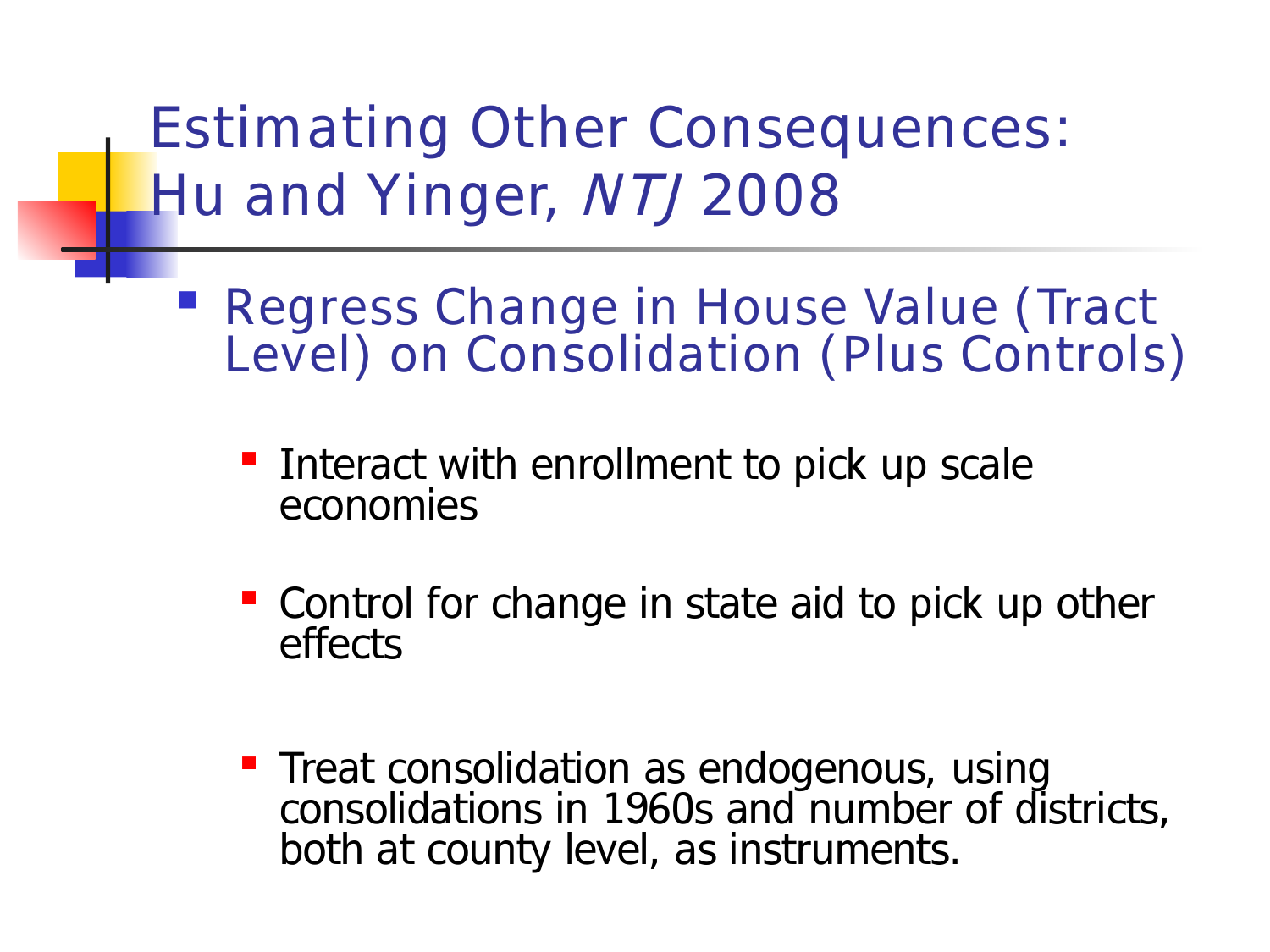

# Estimating Other Consequences: Hu and Yinger, NTJ 2008
Regress Change in House Value (Tract Level) on Consolidation (Plus Controls)

Interact with enrollment to pick up scale economies

Control for change in state aid to pick up other effects

Treat consolidation as endogenous, using consolidations in 1960s and number of districts, both at county level, as instruments.